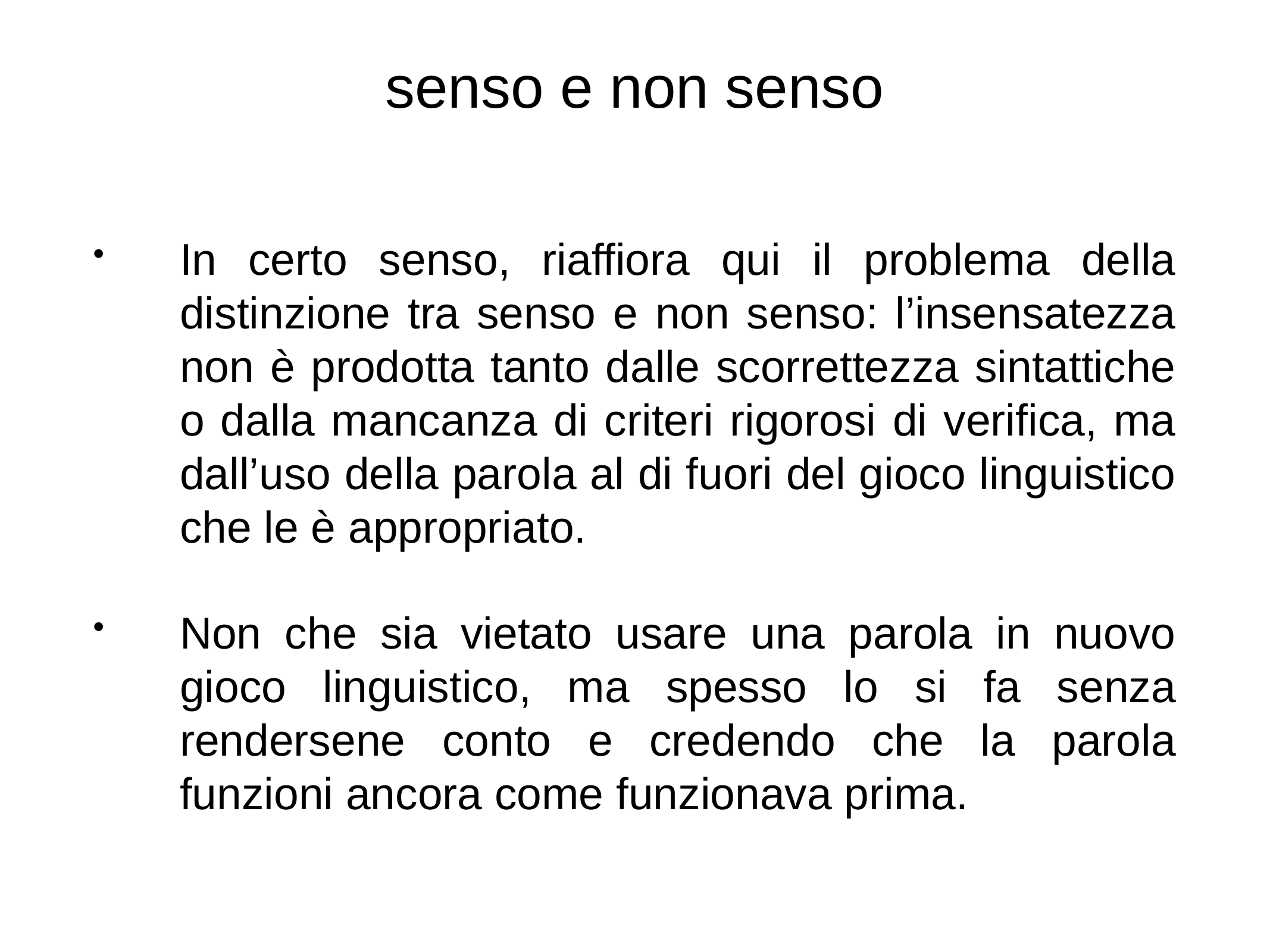

# senso e non senso
In certo senso, riaffiora qui il problema della distinzione tra senso e non senso: l’insensatezza non è prodotta tanto dalle scorrettezza sintattiche o dalla mancanza di criteri rigorosi di verifica, ma dall’uso della parola al di fuori del gioco linguistico che le è appropriato.
Non che sia vietato usare una parola in nuovo gioco linguistico, ma spesso lo si fa senza rendersene conto e credendo che la parola funzioni ancora come funzionava prima.